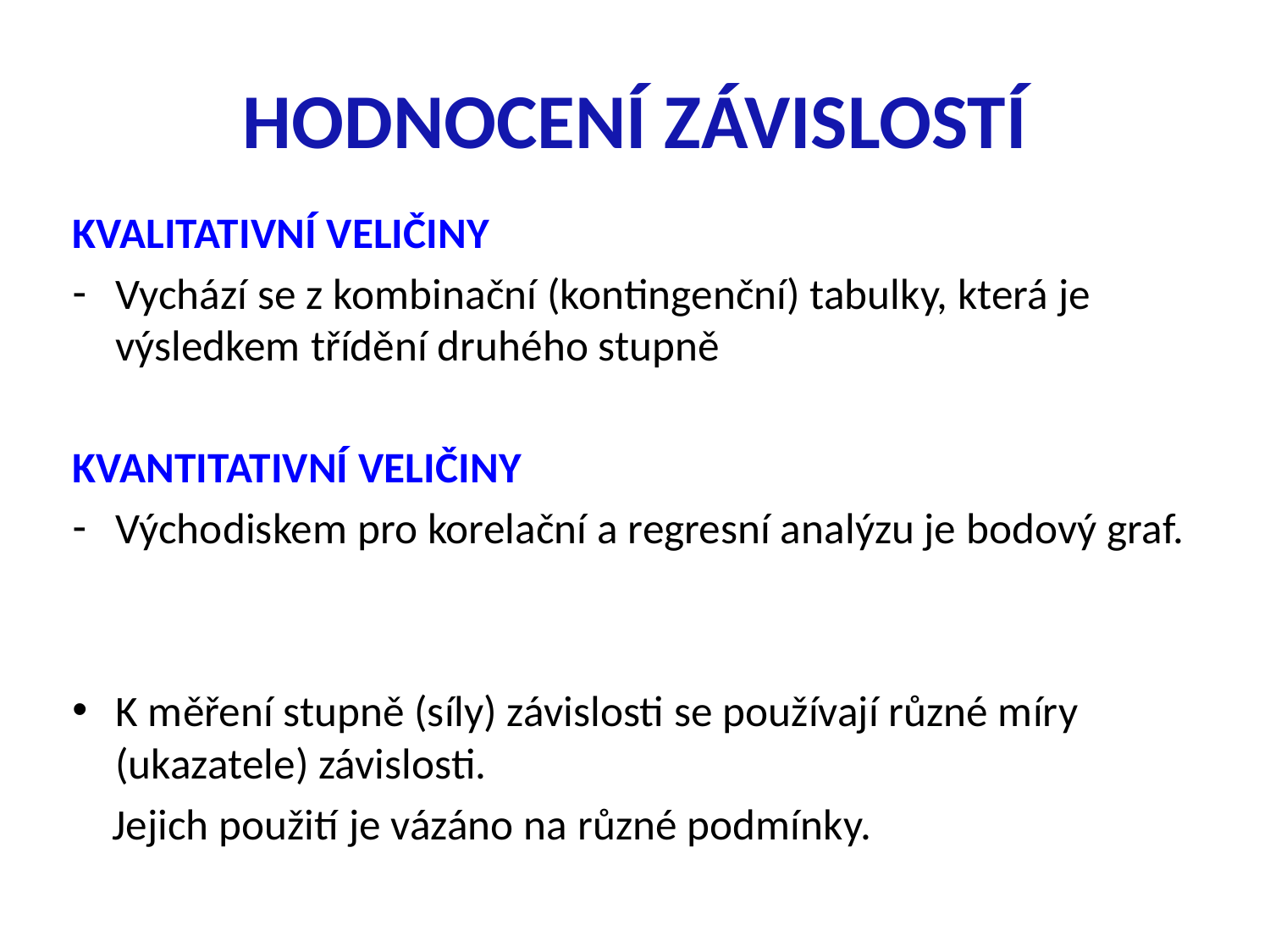

# HODNOCENÍ ZÁVISLOSTÍ
KVALITATIVNÍ VELIČINY
Vychází se z kombinační (kontingenční) tabulky, která je výsledkem třídění druhého stupně

KVANTITATIVNÍ VELIČINY
Východiskem pro korelační a regresní analýzu je bodový graf.

K měření stupně (síly) závislosti se používají různé míry (ukazatele) závislosti.
    Jejich použití je vázáno na různé podmínky.